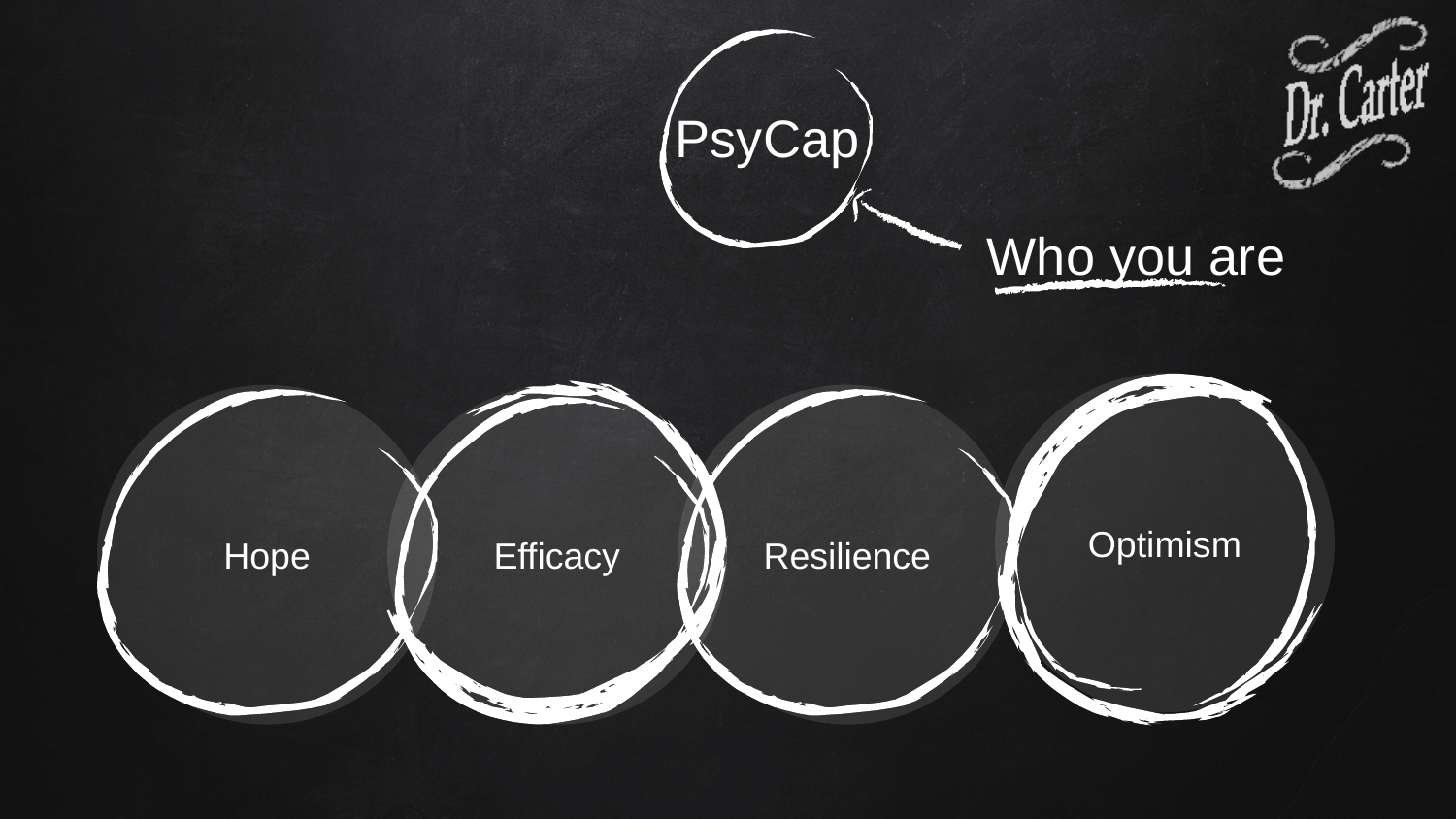

PsyCap
# Who you are

Optimism

Hope
Resilience
Efficacy